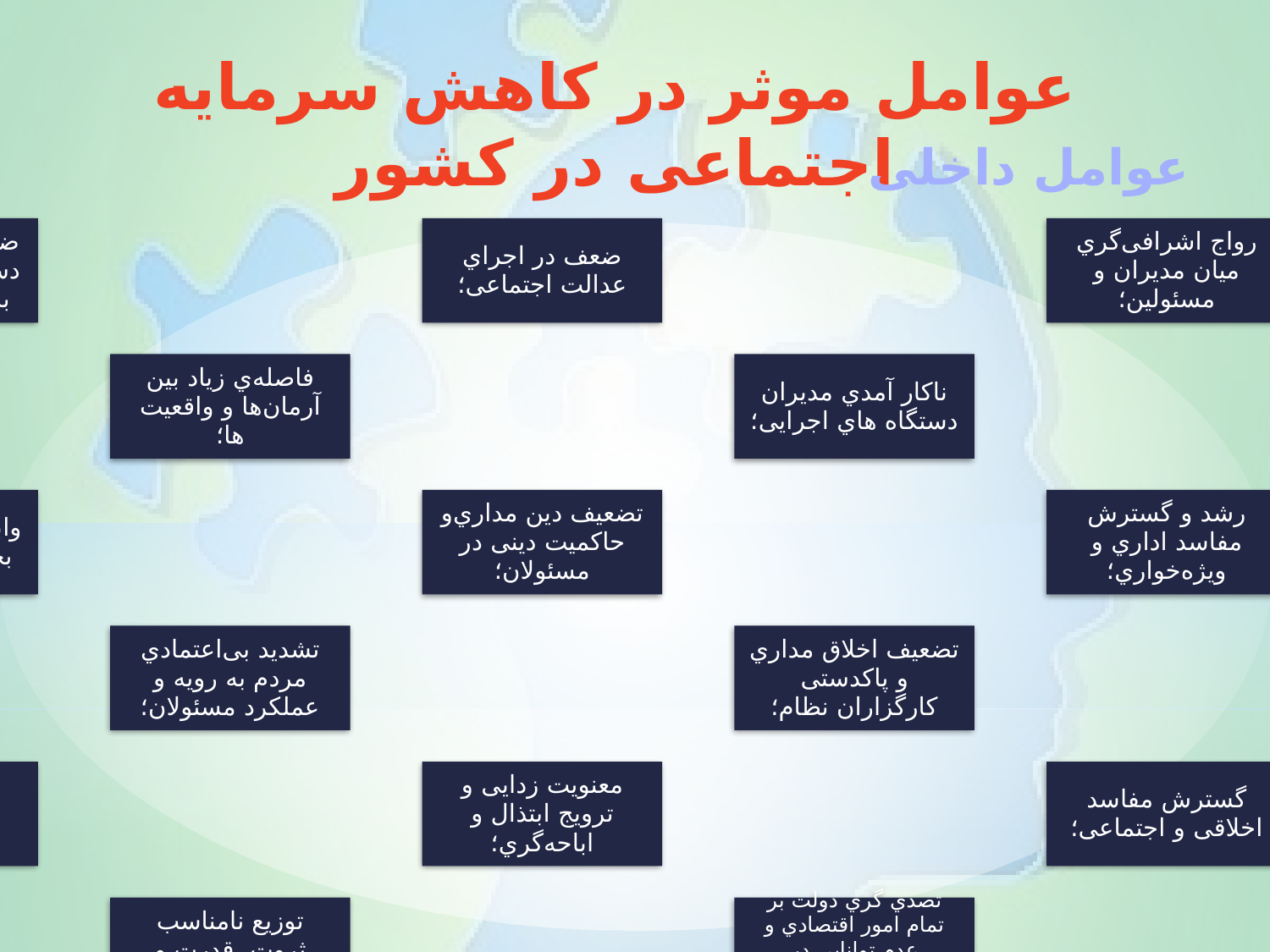

عوامل موثر در کاهش سرمایه اجتماعی در کشور
عوامل داخلی
رواج اشرافی‌گري میان مدیران و مسئولین؛
ضعف در اجراي عدالت اجتماعی؛
ناکار آمدي مدیران دستگاه هاي اجرایی؛
فاصله‌ي زیاد بین آرمان‌ها و واقعیت ها؛
رشد و گسترش مفاسد اداري و ویژه‌خواري؛
معنویت زدایی و ترویج ابتذال و اباحه‌گري؛